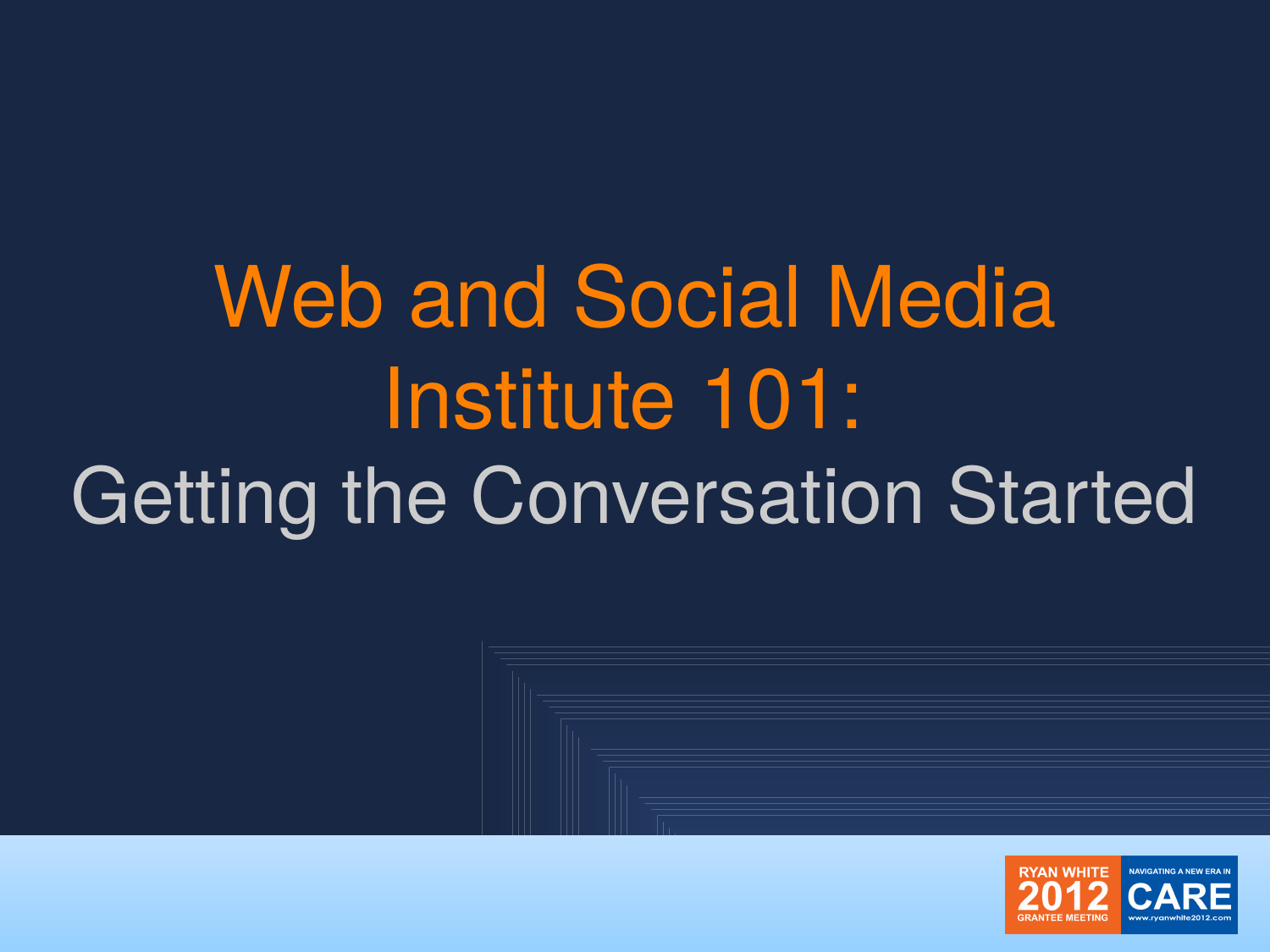

# Web and Social Media Institute 101: Getting the Conversation Started